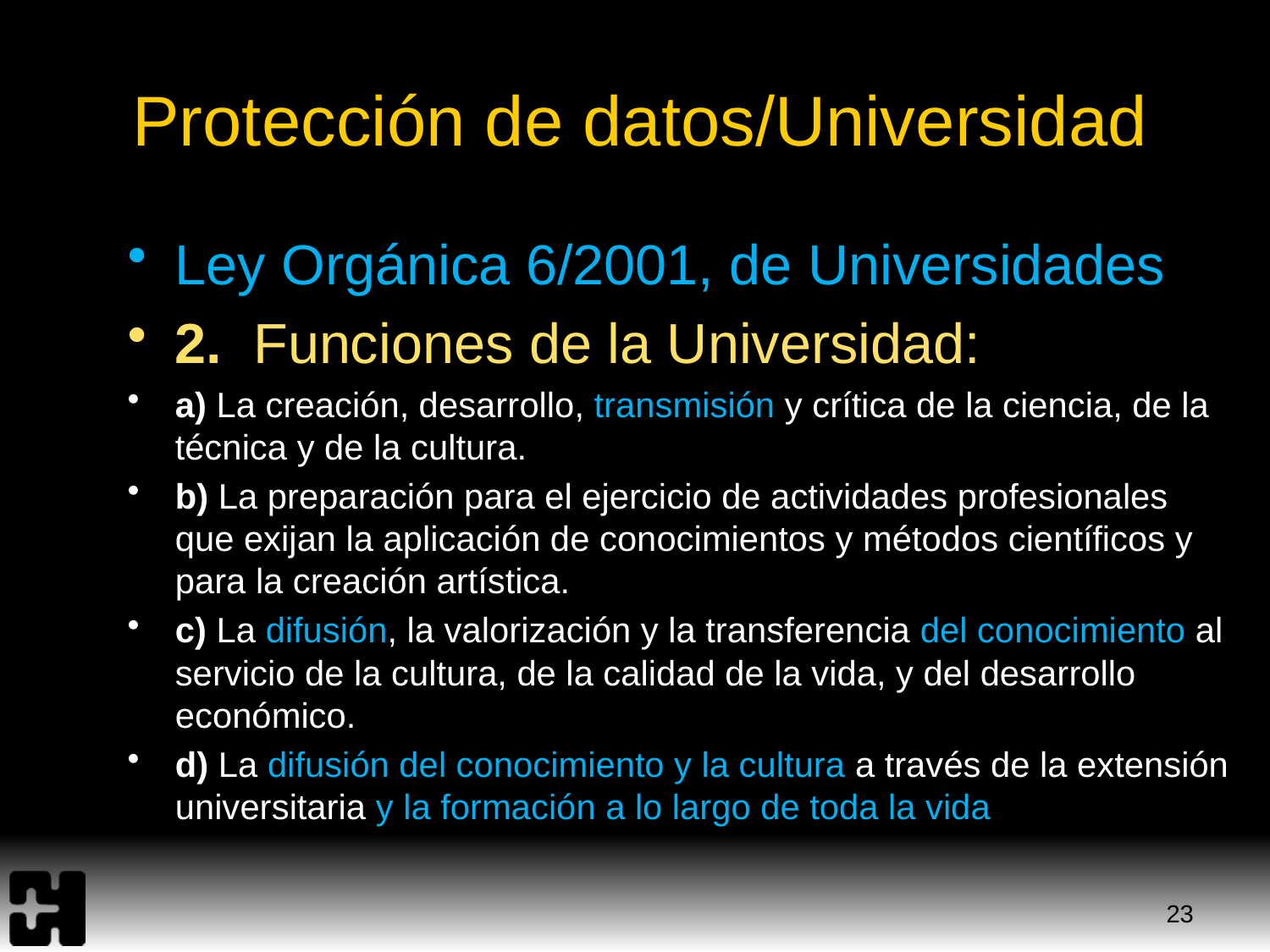

# Protección de datos/Universidad
Ley Orgánica 6/2001, de Universidades
2.  Funciones de la Universidad:
a) La creación, desarrollo, transmisión y crítica de la ciencia, de la técnica y de la cultura.
b) La preparación para el ejercicio de actividades profesionales que exijan la aplicación de conocimientos y métodos científicos y para la creación artística.
c) La difusión, la valorización y la transferencia del conocimiento al servicio de la cultura, de la calidad de la vida, y del desarrollo económico.
d) La difusión del conocimiento y la cultura a través de la extensión universitaria y la formación a lo largo de toda la vida

23